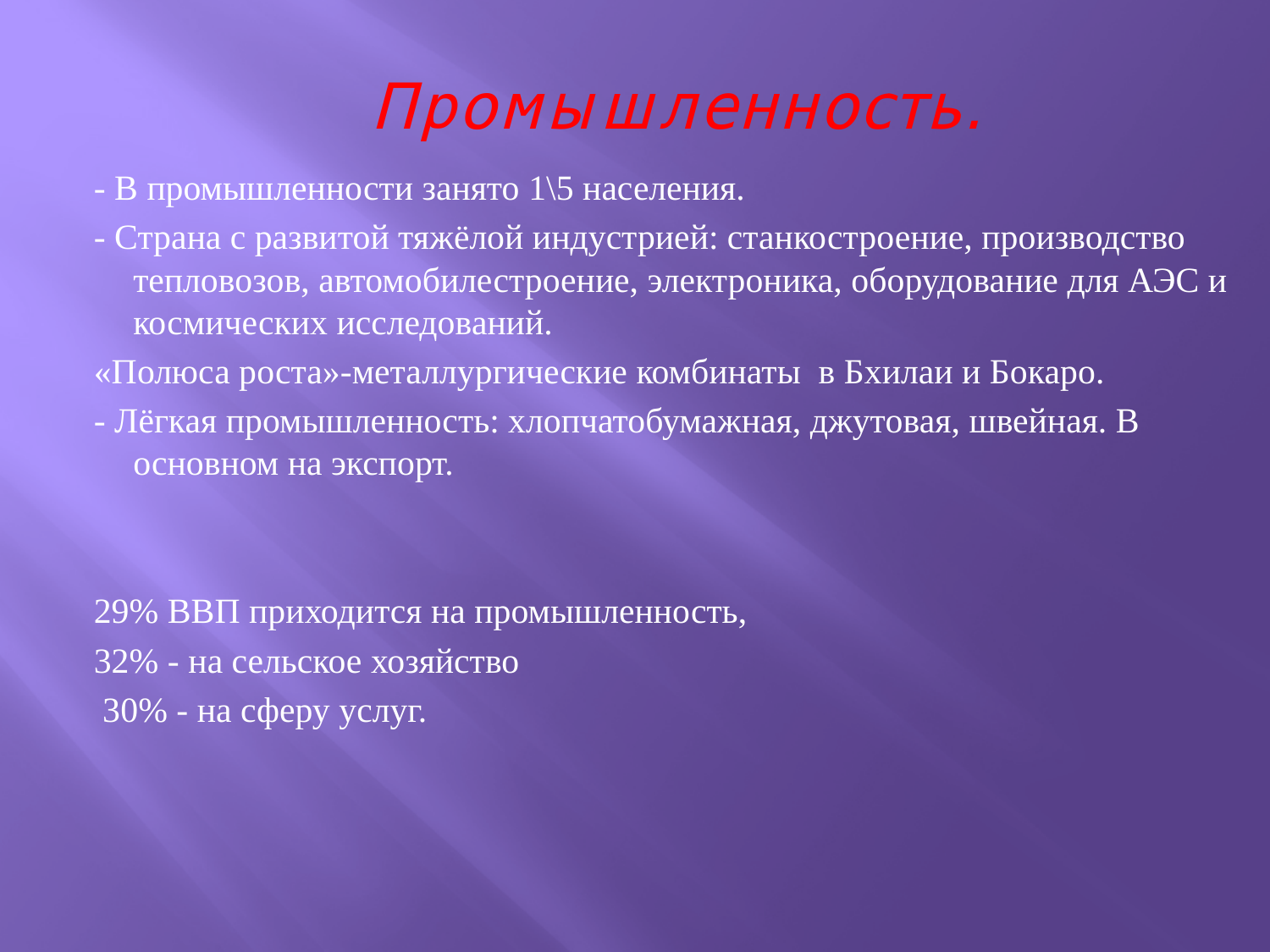

# Промышленность.
- В промышленности занято 1\5 населения.
- Страна с развитой тяжёлой индустрией: станкостроение, производство тепловозов, автомобилестроение, электроника, оборудование для АЭС и космических исследований.
«Полюса роста»-металлургические комбинаты  в Бхилаи и Бокаро.
- Лёгкая промышленность: хлопчатобумажная, джутовая, швейная. В основном на экспорт.

29% ВВП приходится на промышленность,
32% - на сельское хозяйство
 30% - на сферу услуг.